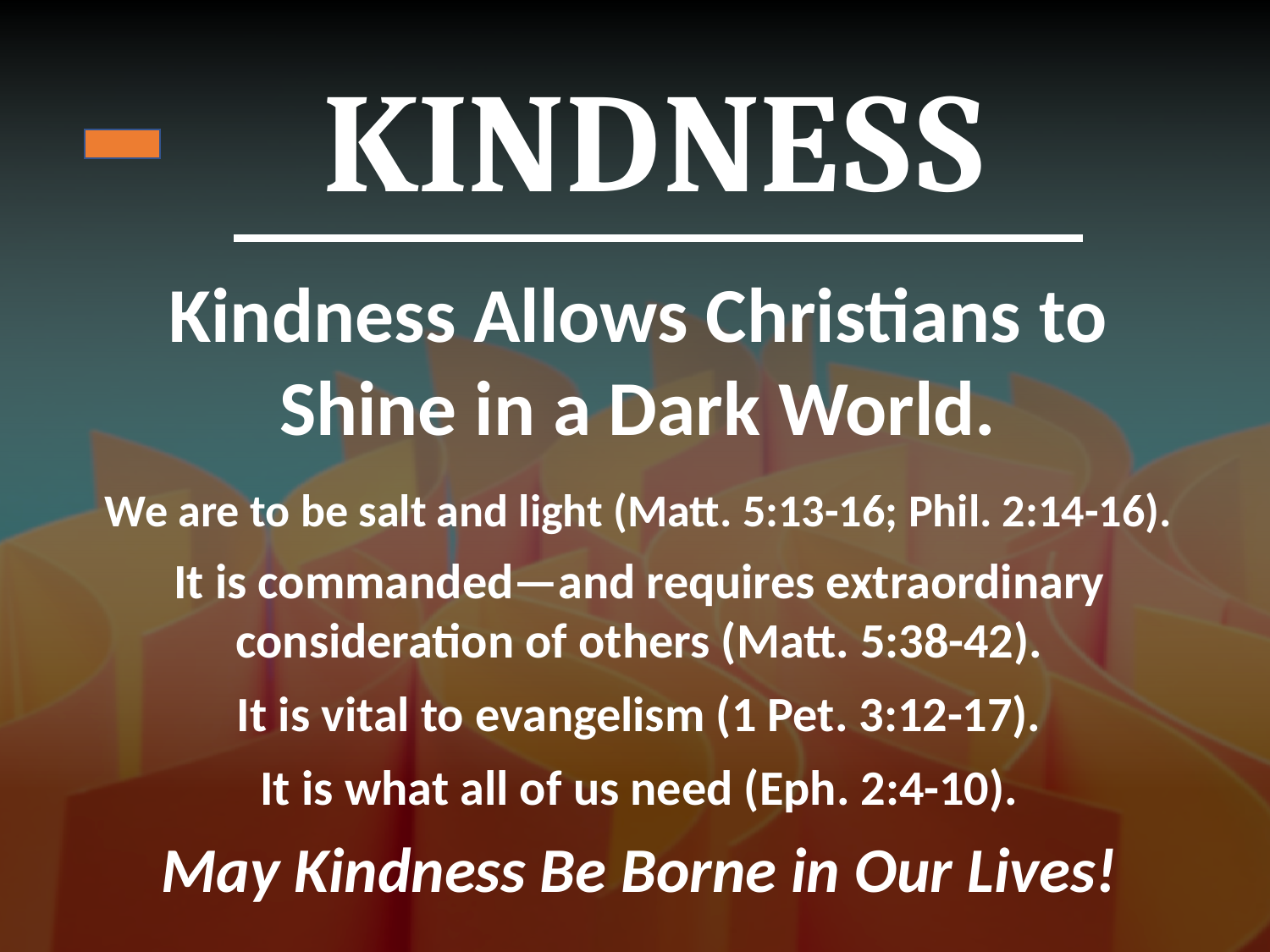

Kindness

Kindness Allows Christians to Shine in a Dark World.
We are to be salt and light (Matt. 5:13-16; Phil. 2:14-16).
It is commanded—and requires extraordinary consideration of others (Matt. 5:38-42).
It is vital to evangelism (1 Pet. 3:12-17).
It is what all of us need (Eph. 2:4-10).
May Kindness Be Borne in Our Lives!